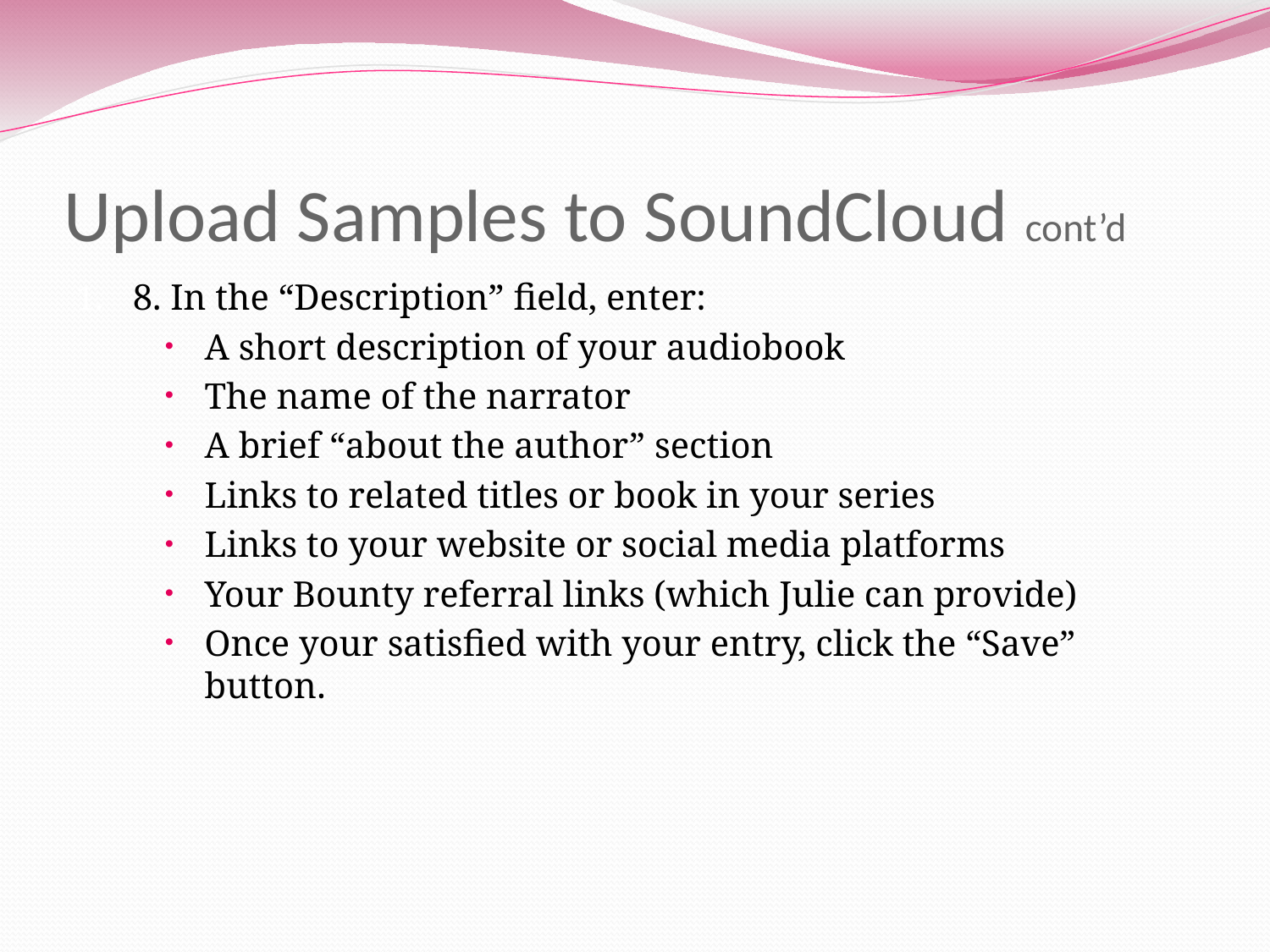

# Upload Samples to SoundCloud cont’d
 8. In the “Description” field, enter:
A short description of your audiobook
The name of the narrator
A brief “about the author” section
Links to related titles or book in your series
Links to your website or social media platforms
Your Bounty referral links (which Julie can provide)
Once your satisfied with your entry, click the “Save” button.